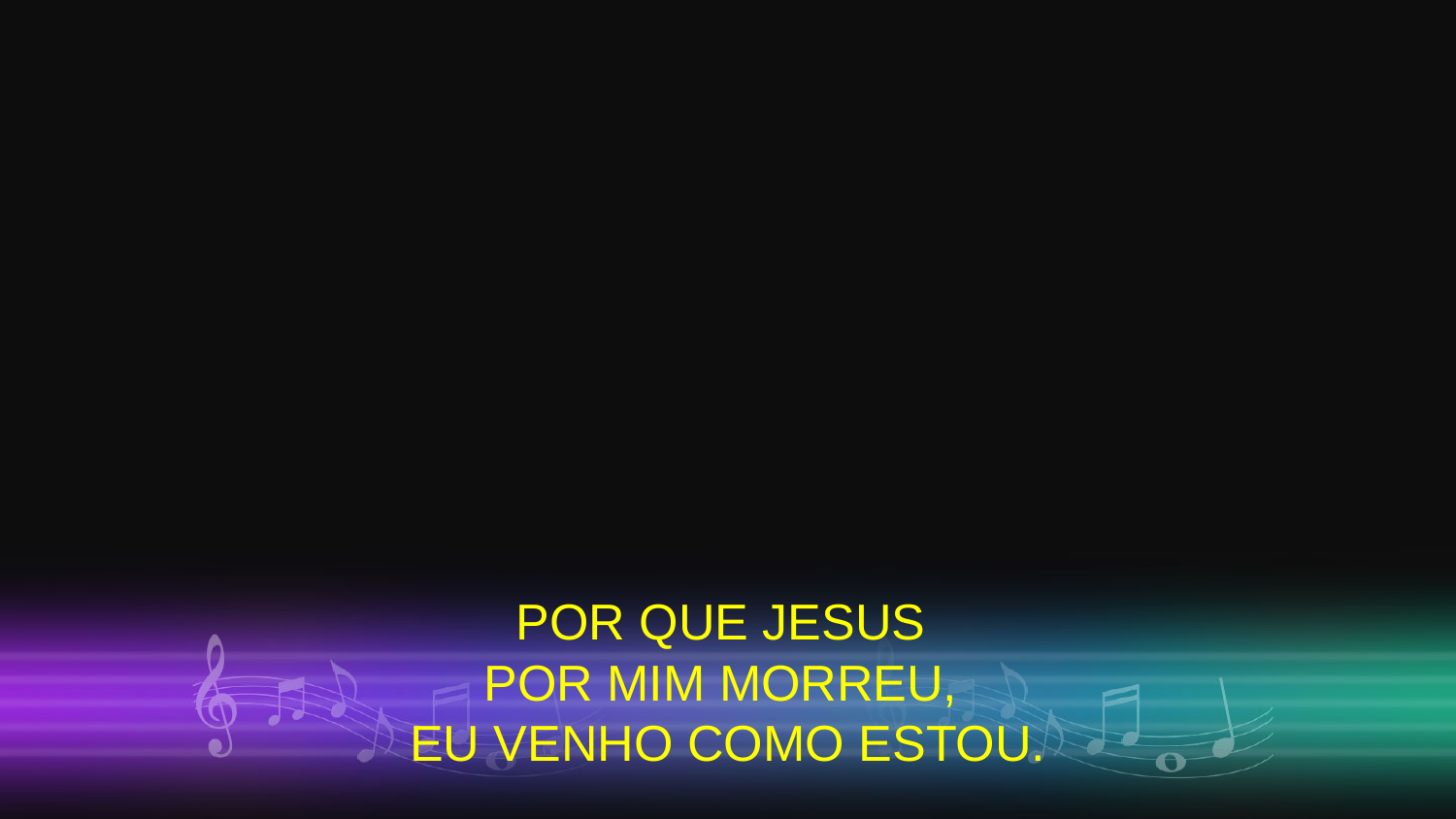

POR QUE JESUS
POR MIM MORREU,
EU VENHO COMO ESTOU.